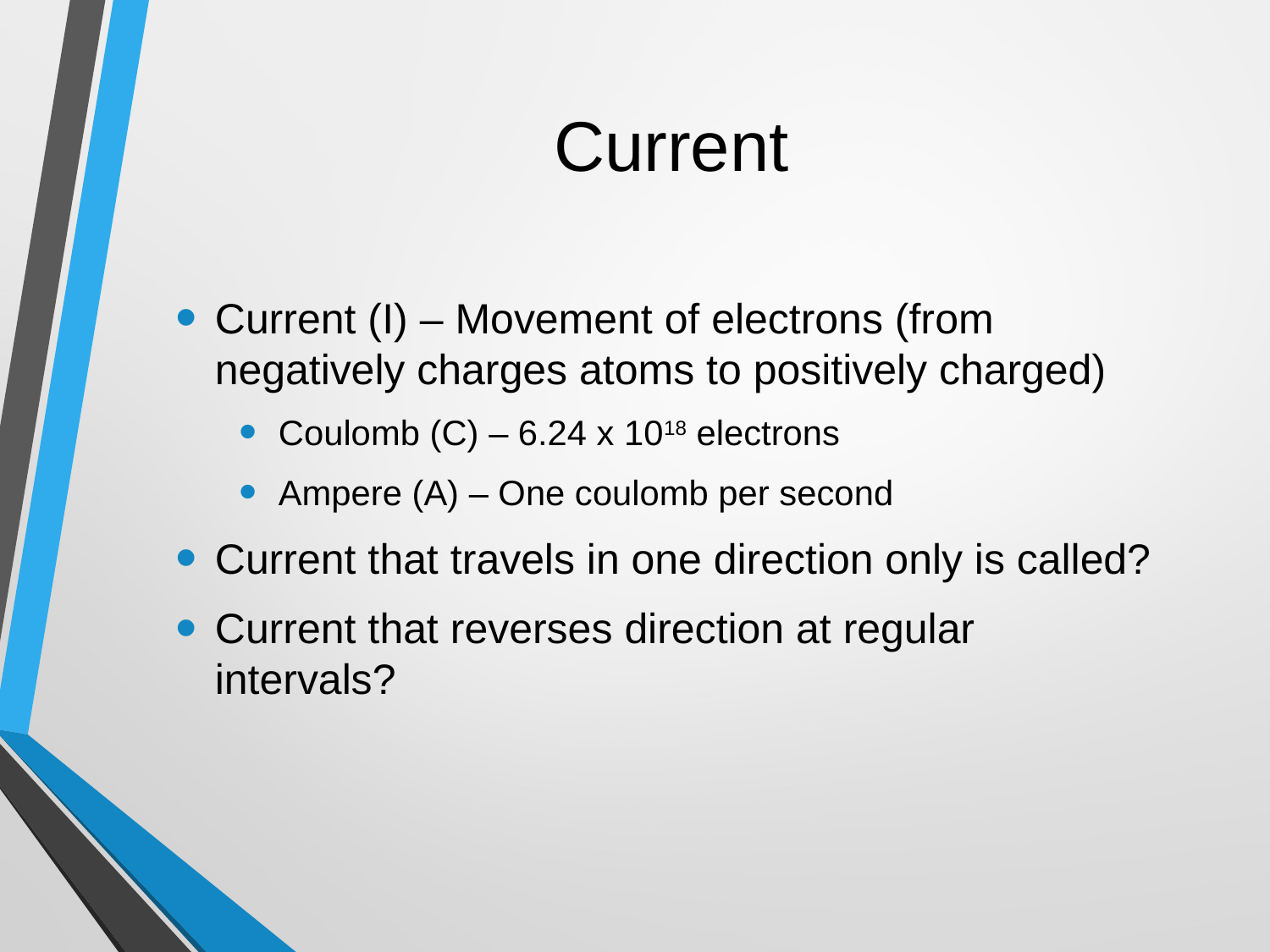

# Current
Current (I) – Movement of electrons (from negatively charges atoms to positively charged)
Coulomb (C) – 6.24 x 1018 electrons
Ampere (A) – One coulomb per second
Current that travels in one direction only is called?
Current that reverses direction at regular intervals?